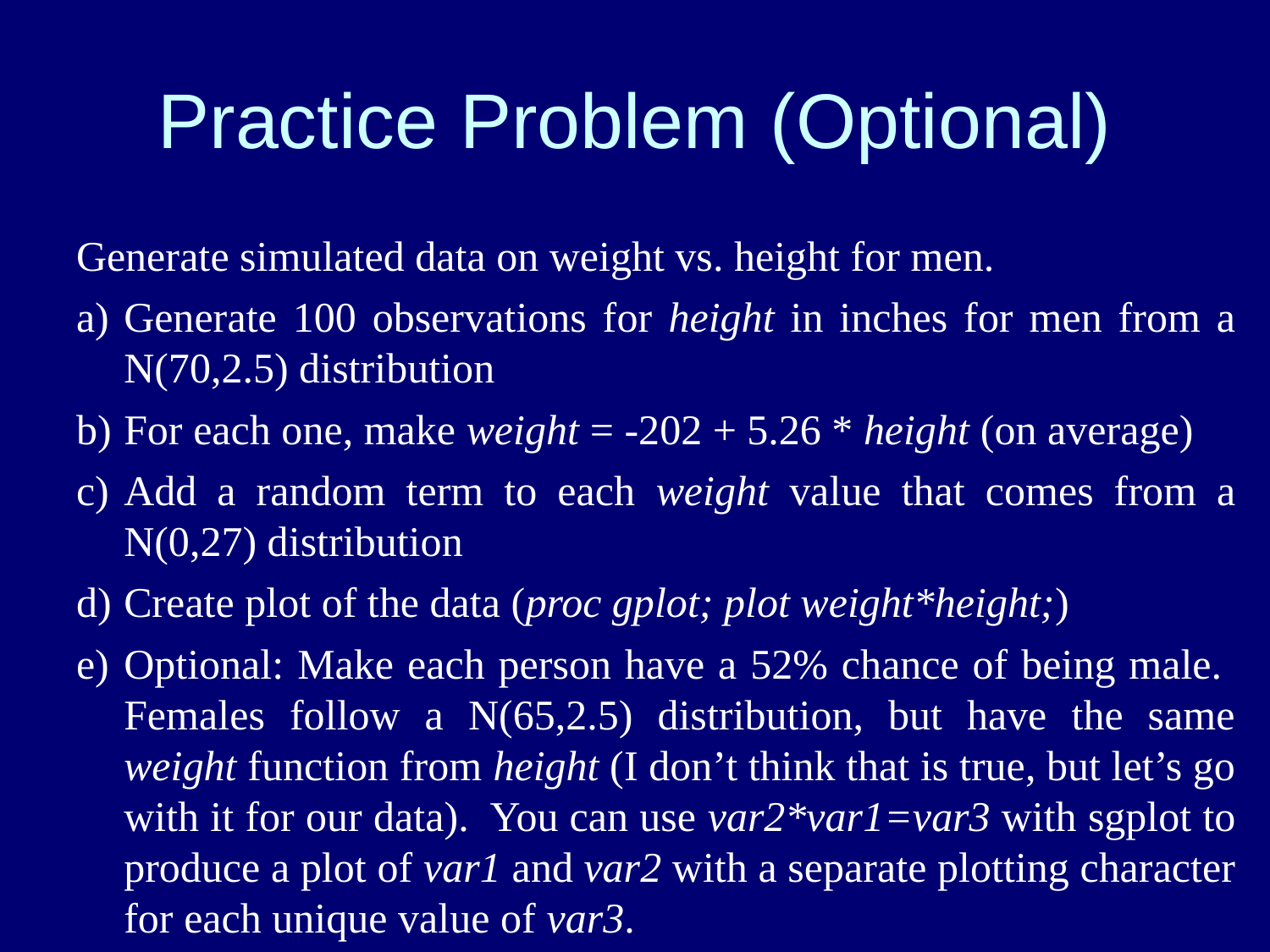

# Practice Problem (Optional)
Generate simulated data on weight vs. height for men.
Generate 100 observations for height in inches for men from a N(70,2.5) distribution
For each one, make weight = -202 + 5.26 * height (on average)
Add a random term to each weight value that comes from a N(0,27) distribution
Create plot of the data (proc gplot; plot weight*height;)
Optional: Make each person have a 52% chance of being male.  Females follow a N(65,2.5) distribution, but have the same weight function from height (I don’t think that is true, but let’s go with it for our data).  You can use var2*var1=var3 with sgplot to produce a plot of var1 and var2 with a separate plotting character for each unique value of var3.